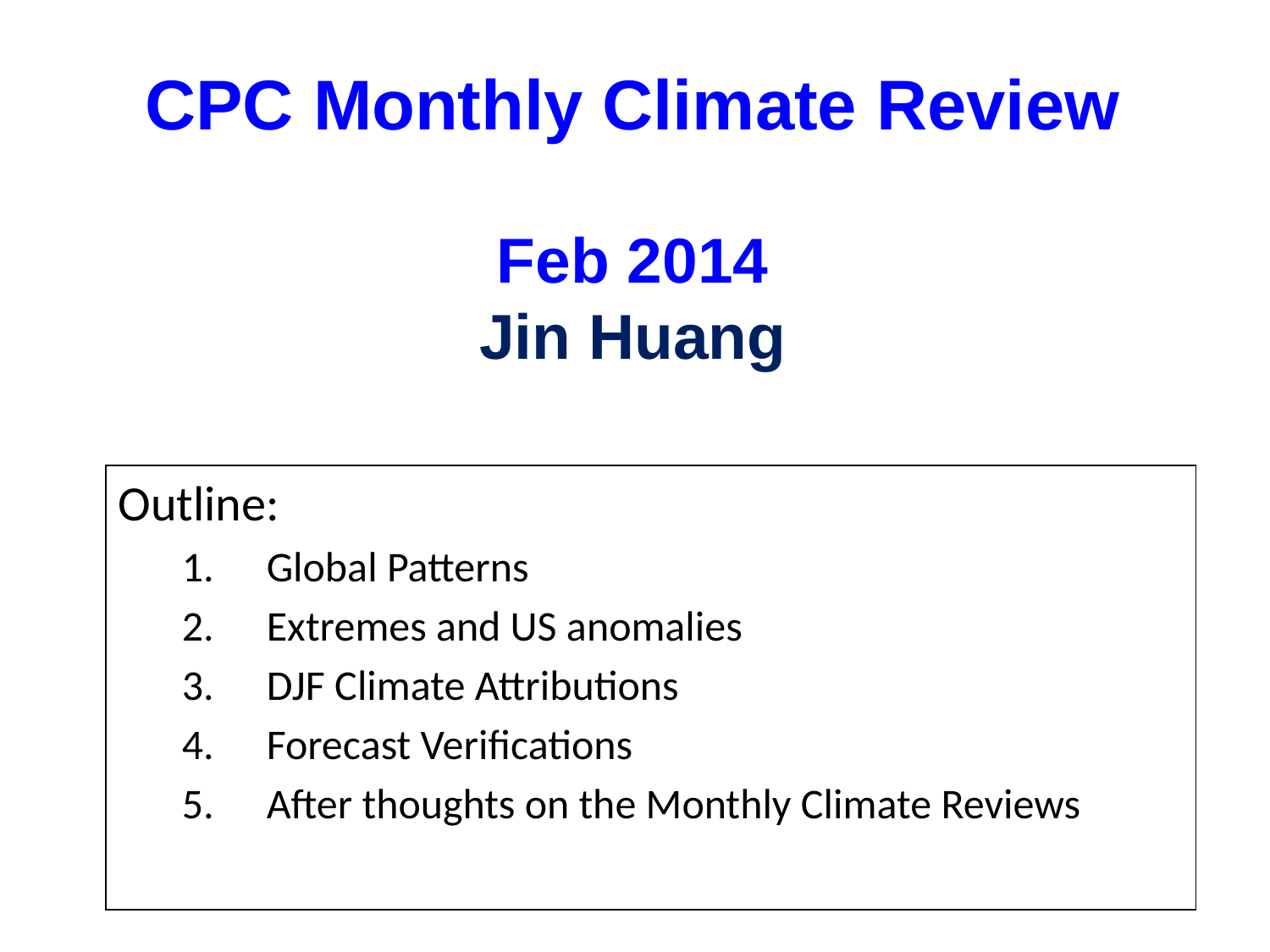

CPC Monthly Climate Review

Feb 2014
Jin Huang

Outline:
Global Patterns
Extremes and US anomalies
DJF Climate Attributions
Forecast Verifications
After thoughts on the Monthly Climate Reviews